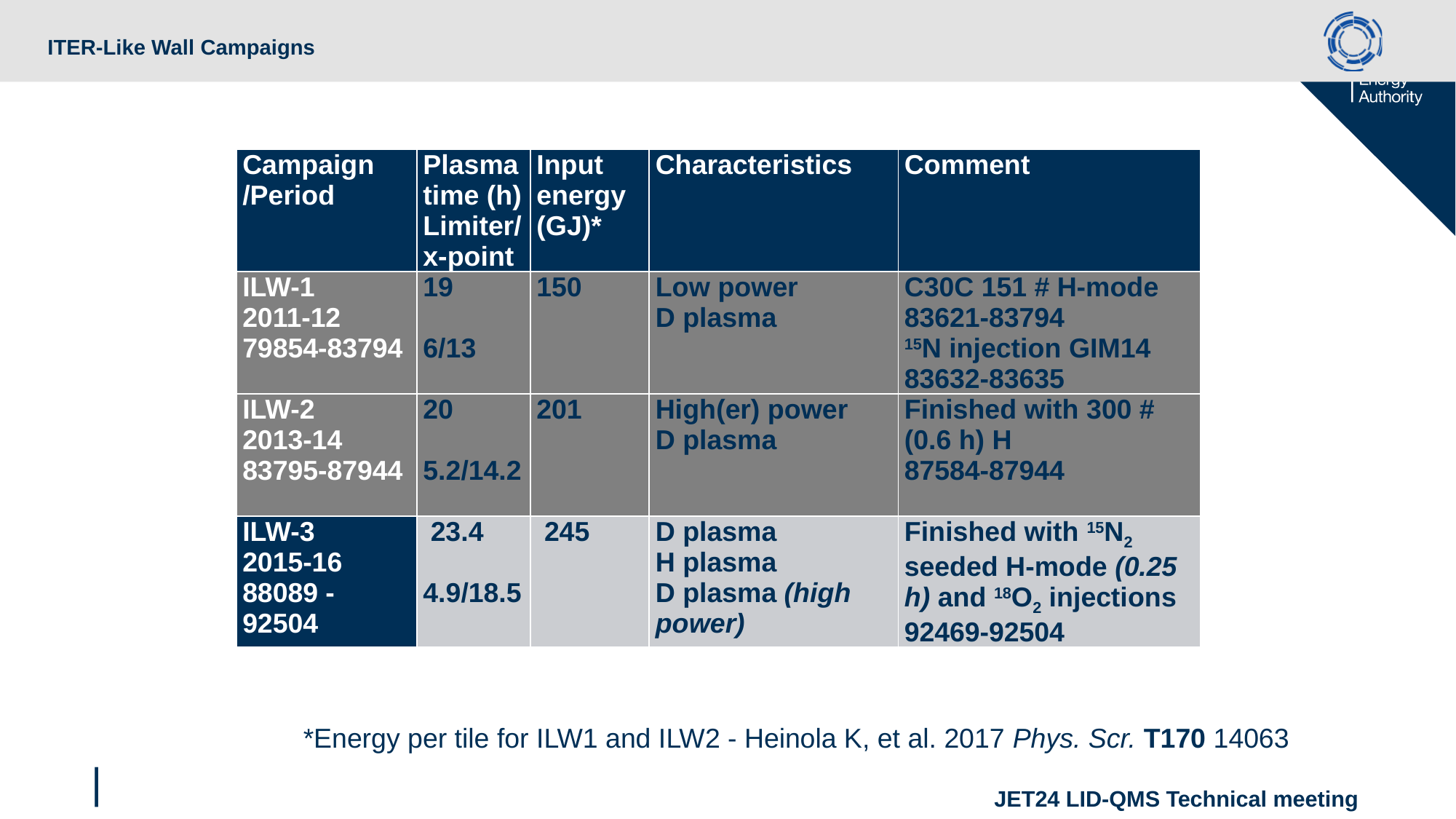

# ITER-Like Wall Campaigns
| Campaign /Period | Plasma time (h) Limiter/x-point | Input energy (GJ)\* | Characteristics | Comment |
| --- | --- | --- | --- | --- |
| ILW-1 2011-12 79854-83794 | 19 6/13 | 150 | Low power D plasma | C30C 151 # H-mode 83621-83794 15N injection GIM14 83632-83635 |
| ILW-2 2013-14 83795-87944 | 20 5.2/14.2 | 201 | High(er) power D plasma | Finished with 300 # (0.6 h) H 87584-87944 |
| ILW-3 2015-16 88089 - 92504 | 23.4 4.9/18.5 | 245 | D plasma H plasma D plasma (high power) | Finished with 15N2 seeded H-mode (0.25 h) and 18O2 injections 92469-92504 |
*Energy per tile for ILW1 and ILW2 - Heinola K, et al. 2017 Phys. Scr. T170 14063
JET24 LID-QMS Technical meeting